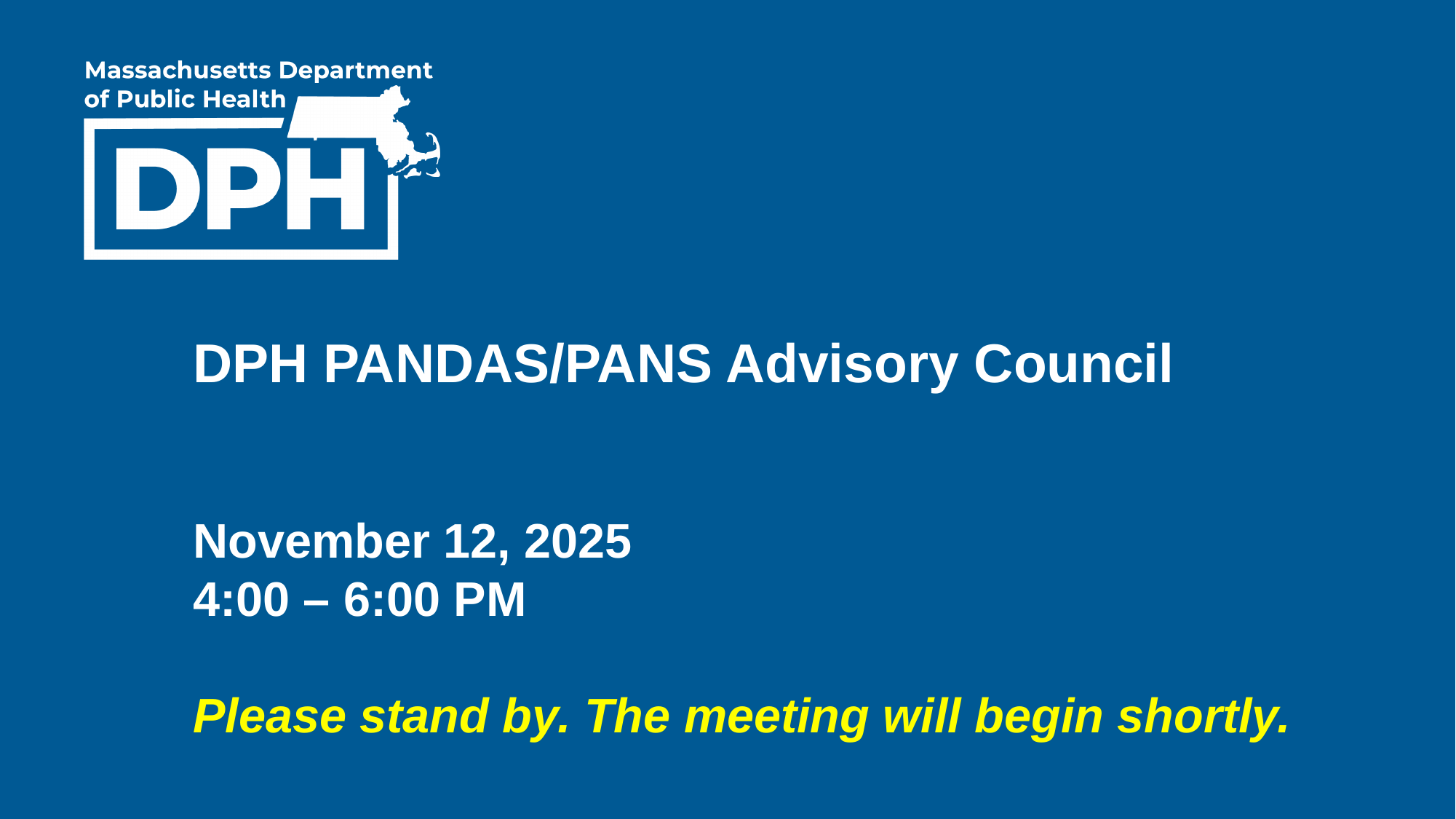

DPH PANDAS/PANS Advisory Council
November 12, 2025
4:00 – 6:00 PM
Please stand by. The meeting will begin shortly.